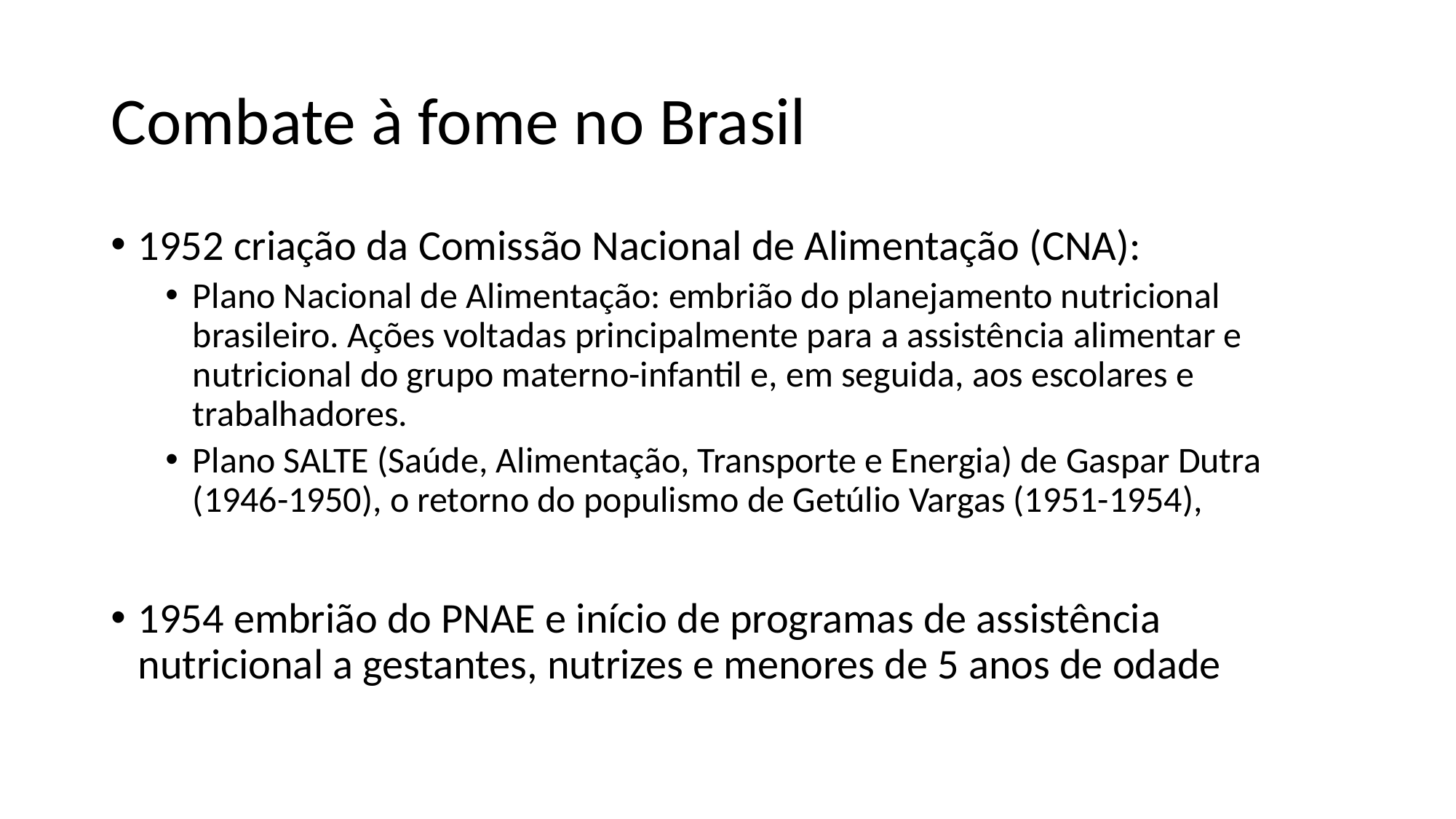

# Combate à fome no Brasil
1952 criação da Comissão Nacional de Alimentação (CNA):
Plano Nacional de Alimentação: embrião do planejamento nutricional brasileiro. Ações voltadas principalmente para a assistência alimentar e nutricional do grupo materno-infantil e, em seguida, aos escolares e trabalhadores.
Plano SALTE (Saúde, Alimentação, Transporte e Energia) de Gaspar Dutra (1946-1950), o retorno do populismo de Getúlio Vargas (1951-1954),

1954 embrião do PNAE e início de programas de assistência nutricional a gestantes, nutrizes e menores de 5 anos de odade